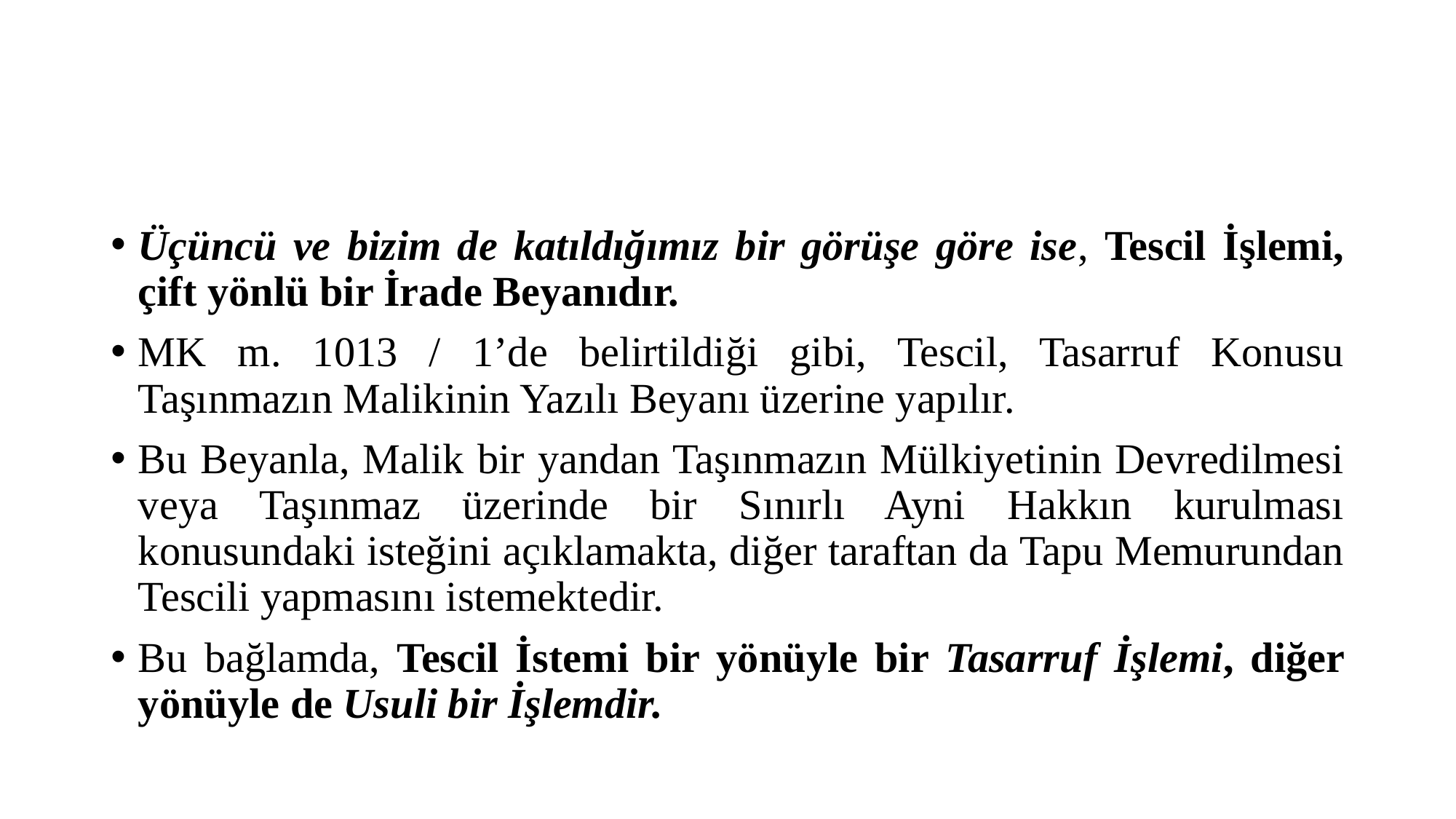

#
Üçüncü ve bizim de katıldığımız bir görüşe göre ise, Tescil İşlemi, çift yönlü bir İrade Beyanıdır.
MK m. 1013 / 1’de belirtildiği gibi, Tescil, Tasarruf Konusu Taşınmazın Malikinin Yazılı Beyanı üzerine yapılır.
Bu Beyanla, Malik bir yandan Taşınmazın Mülkiyetinin Devredilmesi veya Taşınmaz üzerinde bir Sınırlı Ayni Hakkın kurulması konusundaki isteğini açıklamakta, diğer taraftan da Tapu Memurundan Tescili yapmasını istemektedir.
Bu bağlamda, Tescil İstemi bir yönüyle bir Tasarruf İşlemi, diğer yönüyle de Usuli bir İşlemdir.